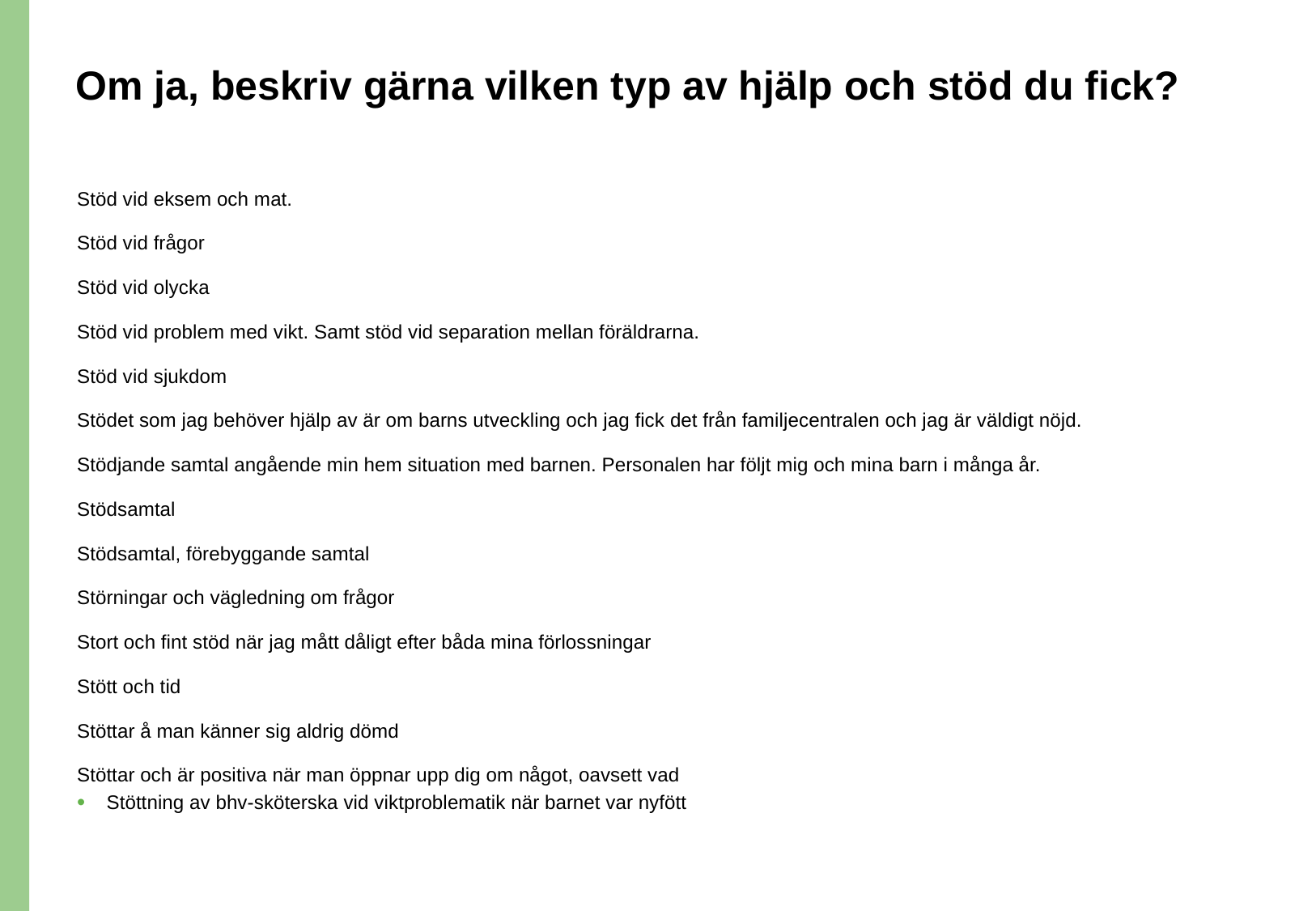

# Om ja, beskriv gärna vilken typ av hjälp och stöd du fick?
Stöd vid eksem och mat.
Stöd vid frågor
Stöd vid olycka
Stöd vid problem med vikt. Samt stöd vid separation mellan föräldrarna.
Stöd vid sjukdom
Stödet som jag behöver hjälp av är om barns utveckling och jag fick det från familjecentralen och jag är väldigt nöjd.
Stödjande samtal angående min hem situation med barnen. Personalen har följt mig och mina barn i många år.
Stödsamtal
Stödsamtal, förebyggande samtal
Störningar och vägledning om frågor
Stort och fint stöd när jag mått dåligt efter båda mina förlossningar
Stött och tid
Stöttar å man känner sig aldrig dömd
Stöttar och är positiva när man öppnar upp dig om något, oavsett vad
Stöttning av bhv-sköterska vid viktproblematik när barnet var nyfött